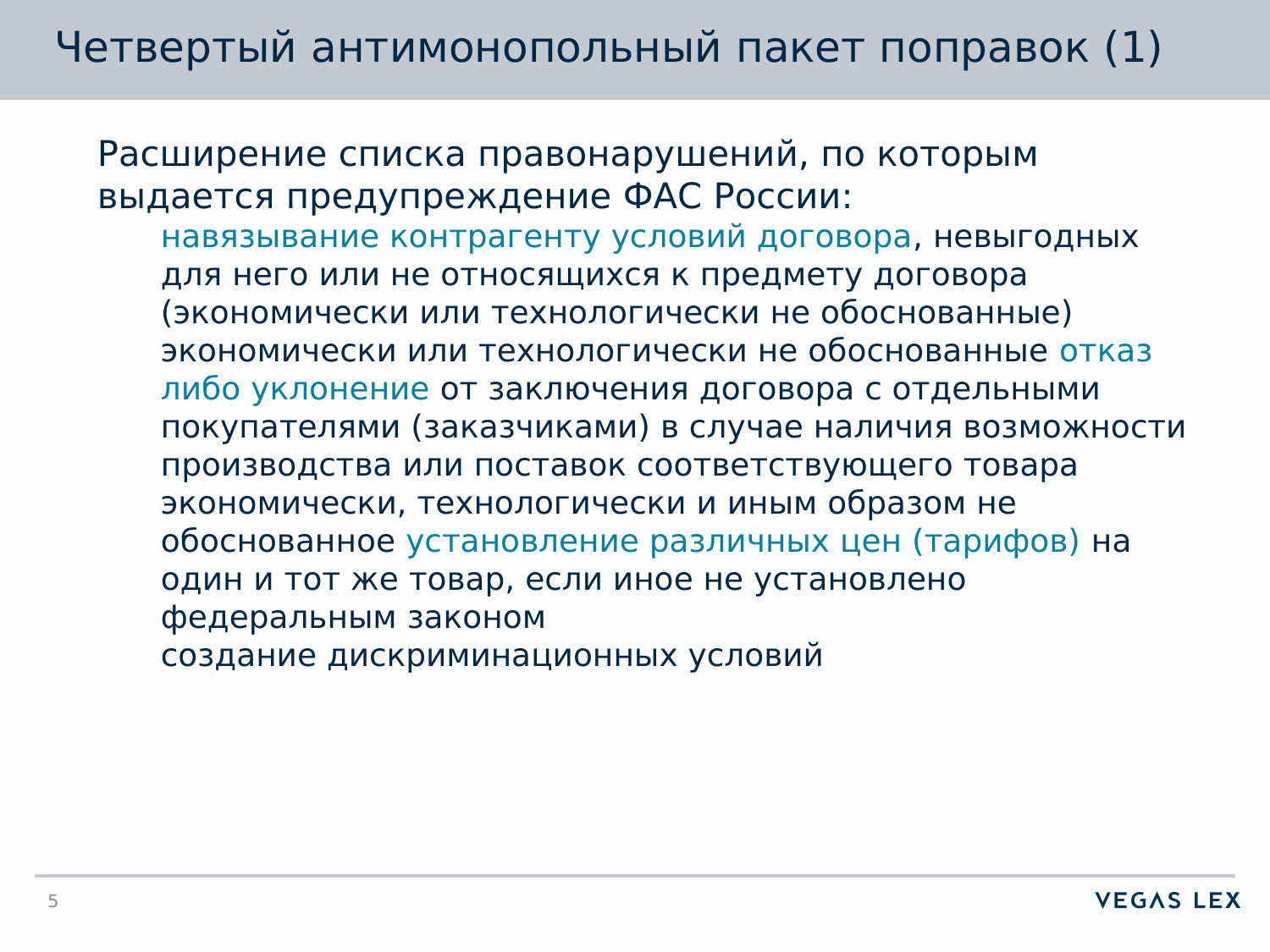

Четвертый антимонопольный пакет поправок (1)
Расширение списка правонарушений, по которым выдается предупреждение ФАС России:
навязывание контрагенту условий договора, невыгодных для него или не относящихся к предмету договора (экономически или технологически не обоснованные)
экономически или технологически не обоснованные отказ либо уклонение от заключения договора с отдельными покупателями (заказчиками) в случае наличия возможности производства или поставок соответствующего товара
экономически, технологически и иным образом не обоснованное установление различных цен (тарифов) на один и тот же товар, если иное не установлено федеральным законом
создание дискриминационных условий
5